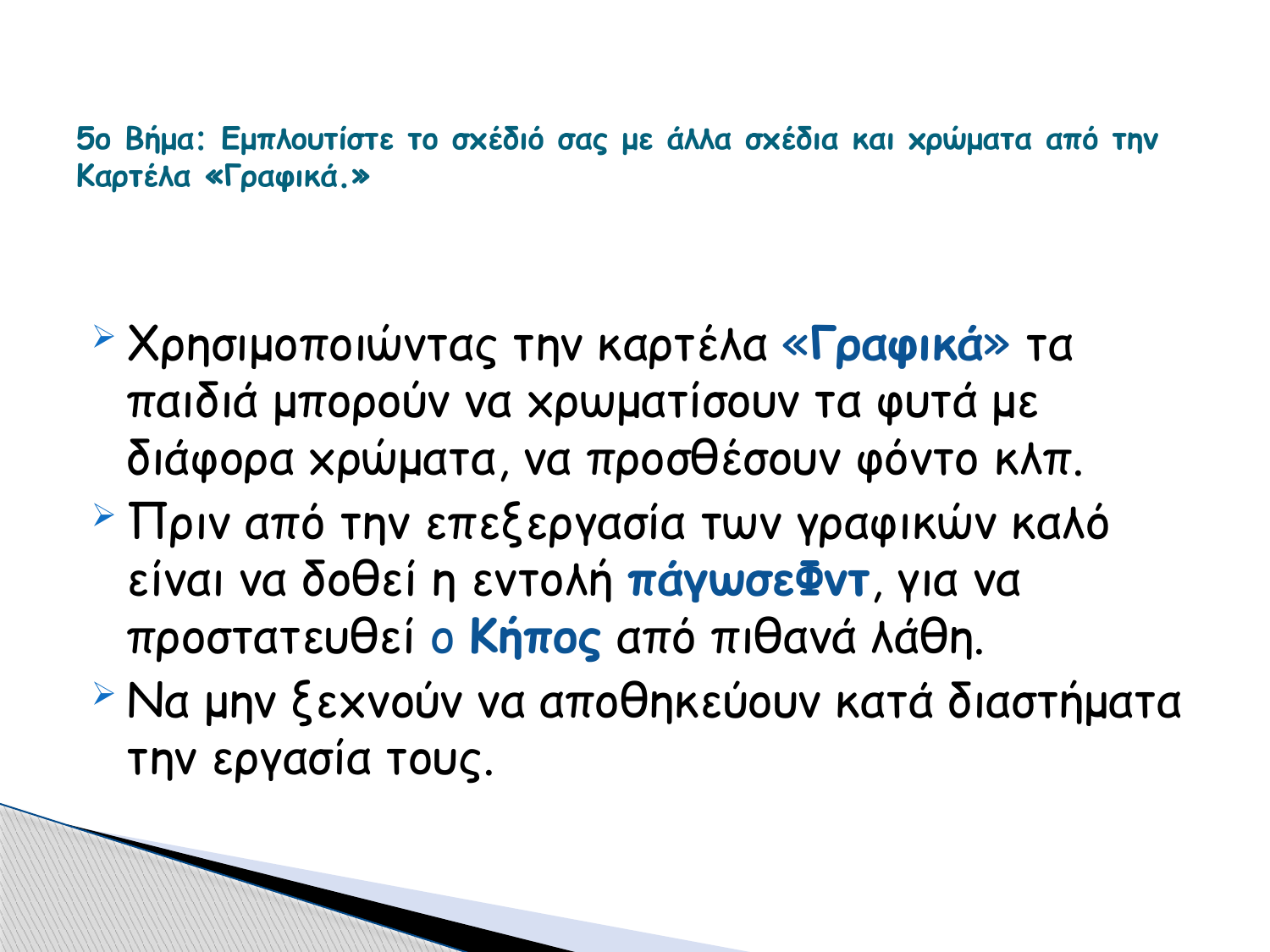

# 5ο Βήμα: Εμπλουτίστε το σχέδιό σας με άλλα σχέδια και χρώματα από την Καρτέλα «Γραφικά.»
Χρησιμοποιώντας την καρτέλα «Γραφικά» τα παιδιά μπορούν να χρωματίσουν τα φυτά με διάφορα χρώματα, να προσθέσουν φόντο κλπ.
Πριν από την επεξεργασία των γραφικών καλό είναι να δοθεί η εντολή πάγωσεΦντ, για να προστατευθεί ο Κήπος από πιθανά λάθη.
Να μην ξεχνούν να αποθηκεύουν κατά διαστήματα την εργασία τους.